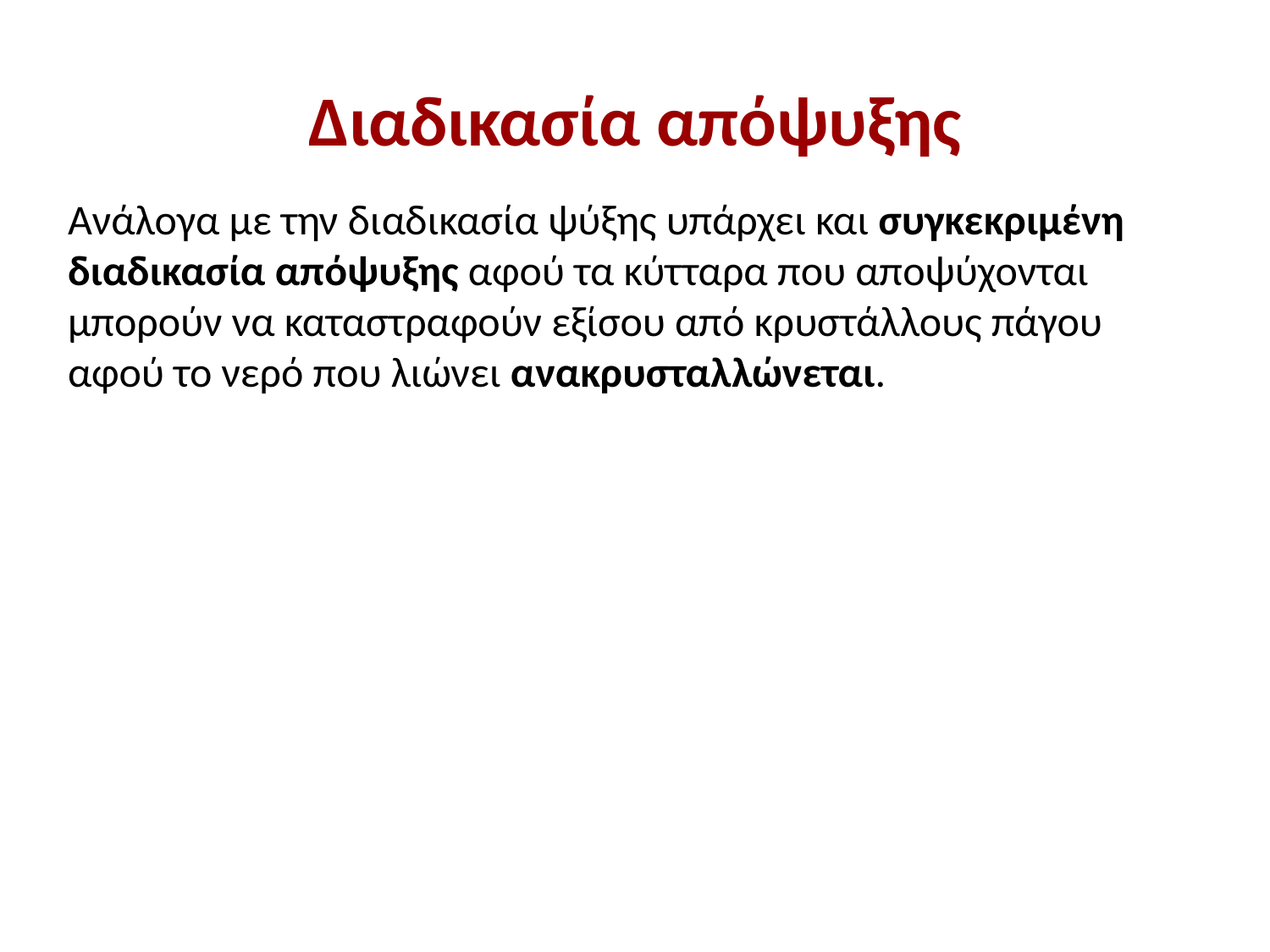

# Διαδικασία απόψυξης
Ανάλογα με την διαδικασία ψύξης υπάρχει και συγκεκριμένη διαδικασία απόψυξης αφού τα κύτταρα που αποψύχονται μπορούν να καταστραφούν εξίσου από κρυστάλλους πάγου αφού το νερό που λιώνει ανακρυσταλλώνεται.